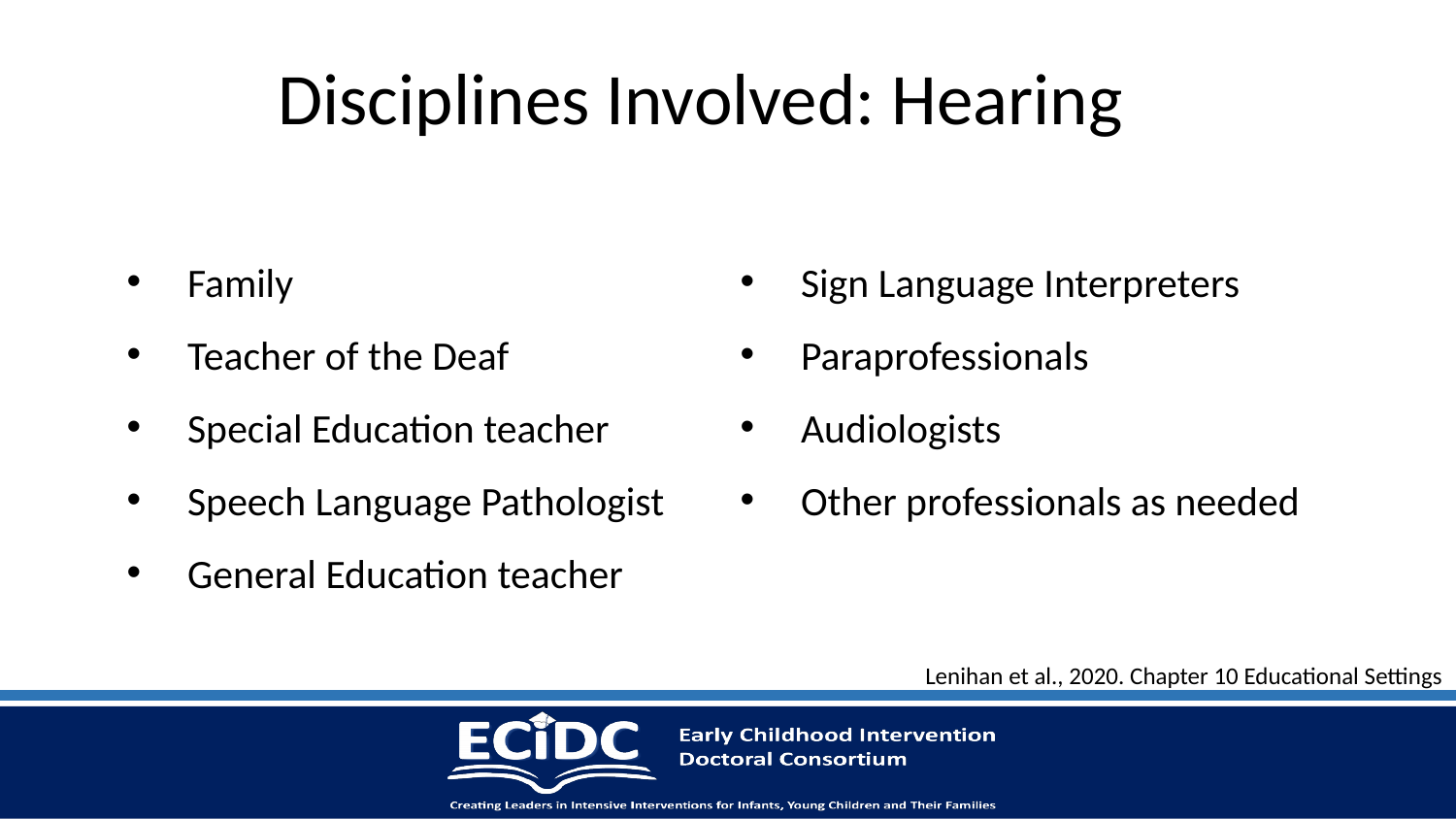

# Disciplines Involved: Hearing
Family
Teacher of the Deaf
Special Education teacher
Speech Language Pathologist
General Education teacher
Sign Language Interpreters
Paraprofessionals
Audiologists
Other professionals as needed
Lenihan et al., 2020. Chapter 10 Educational Settings